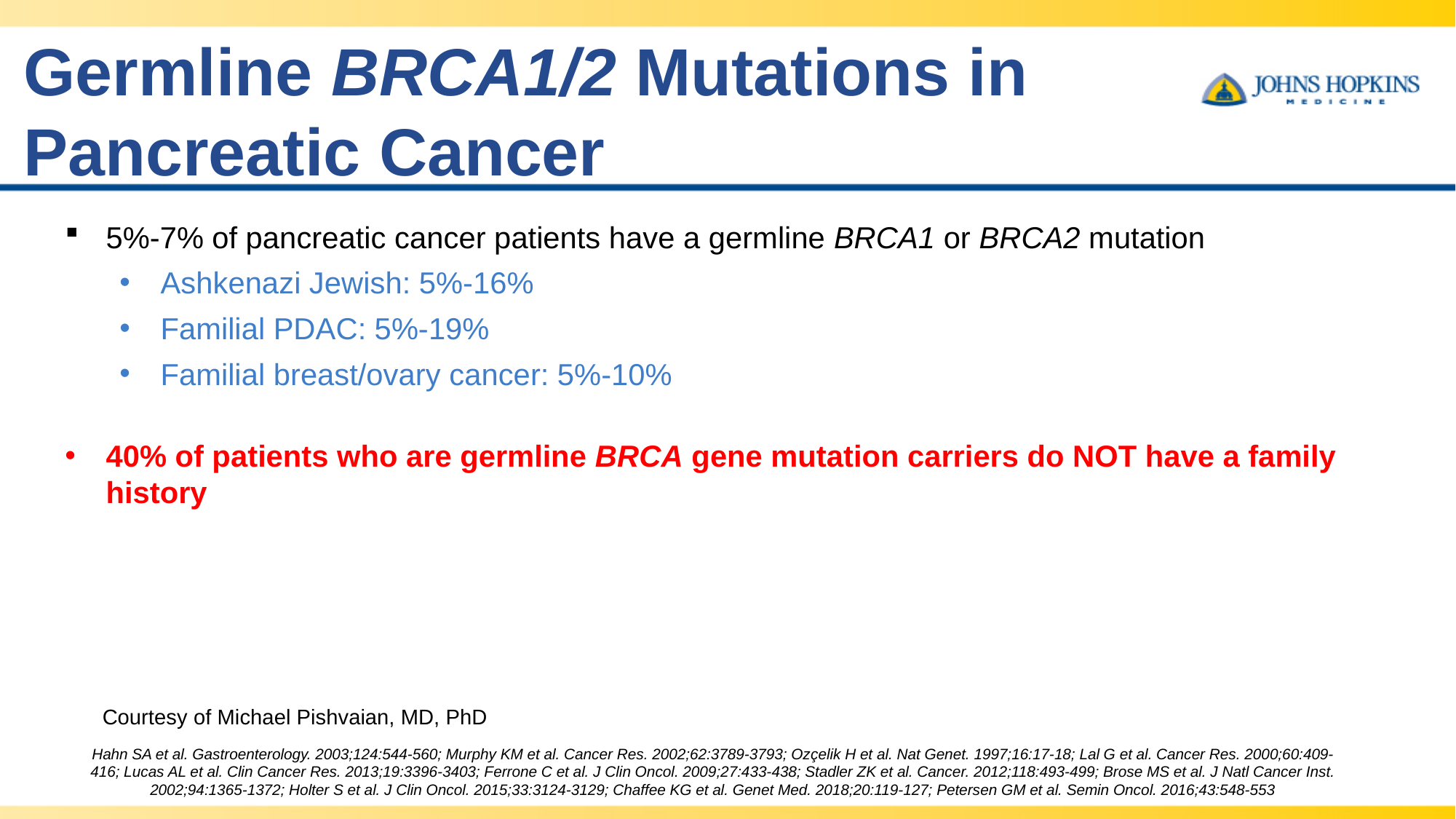

# Germline BRCA1/2 Mutations in Pancreatic Cancer
5%-7% of pancreatic cancer patients have a germline BRCA1 or BRCA2 mutation
Ashkenazi Jewish: 5%-16%
Familial PDAC: 5%-19%
Familial breast/ovary cancer: 5%-10%
40% of patients who are germline BRCA gene mutation carriers do NOT have a family history
Courtesy of Michael Pishvaian, MD, PhD
Hahn SA et al. Gastroenterology. 2003;124:544-560; Murphy KM et al. Cancer Res. 2002;62:3789-3793; Ozçelik H et al. Nat Genet. 1997;16:17-18; Lal G et al. Cancer Res. 2000;60:409-416; Lucas AL et al. Clin Cancer Res. 2013;19:3396-3403; Ferrone C et al. J Clin Oncol. 2009;27:433-438; Stadler ZK et al. Cancer. 2012;118:493-499; Brose MS et al. J Natl Cancer Inst. 2002;94:1365-1372; Holter S et al. J Clin Oncol. 2015;33:3124-3129; Chaffee KG et al. Genet Med. 2018;20:119-127; Petersen GM et al. Semin Oncol. 2016;43:548-553